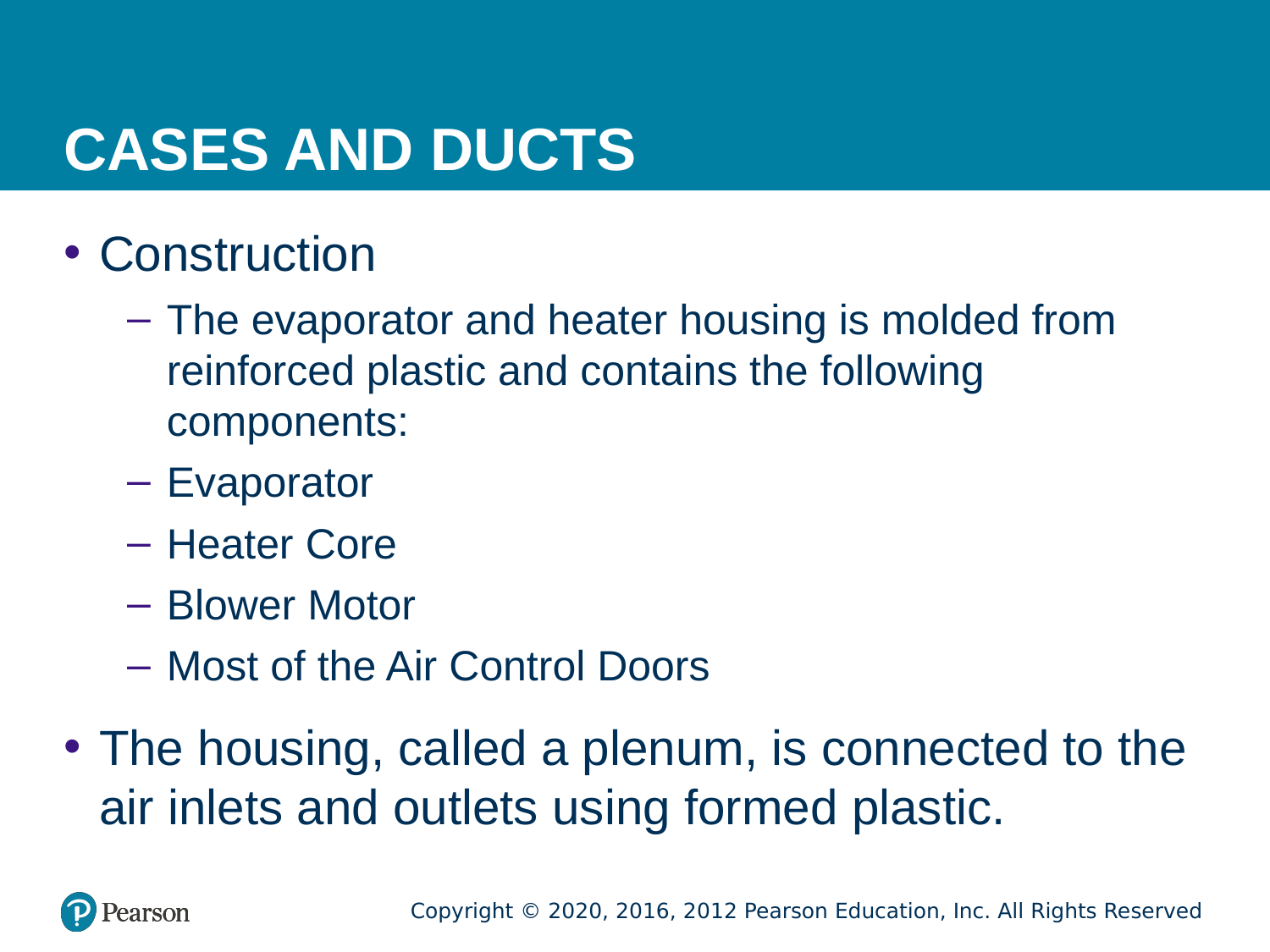

# CASES AND DUCTS
Construction
The evaporator and heater housing is molded from reinforced plastic and contains the following components:
Evaporator
Heater Core
Blower Motor
Most of the Air Control Doors
The housing, called a plenum, is connected to the air inlets and outlets using formed plastic.